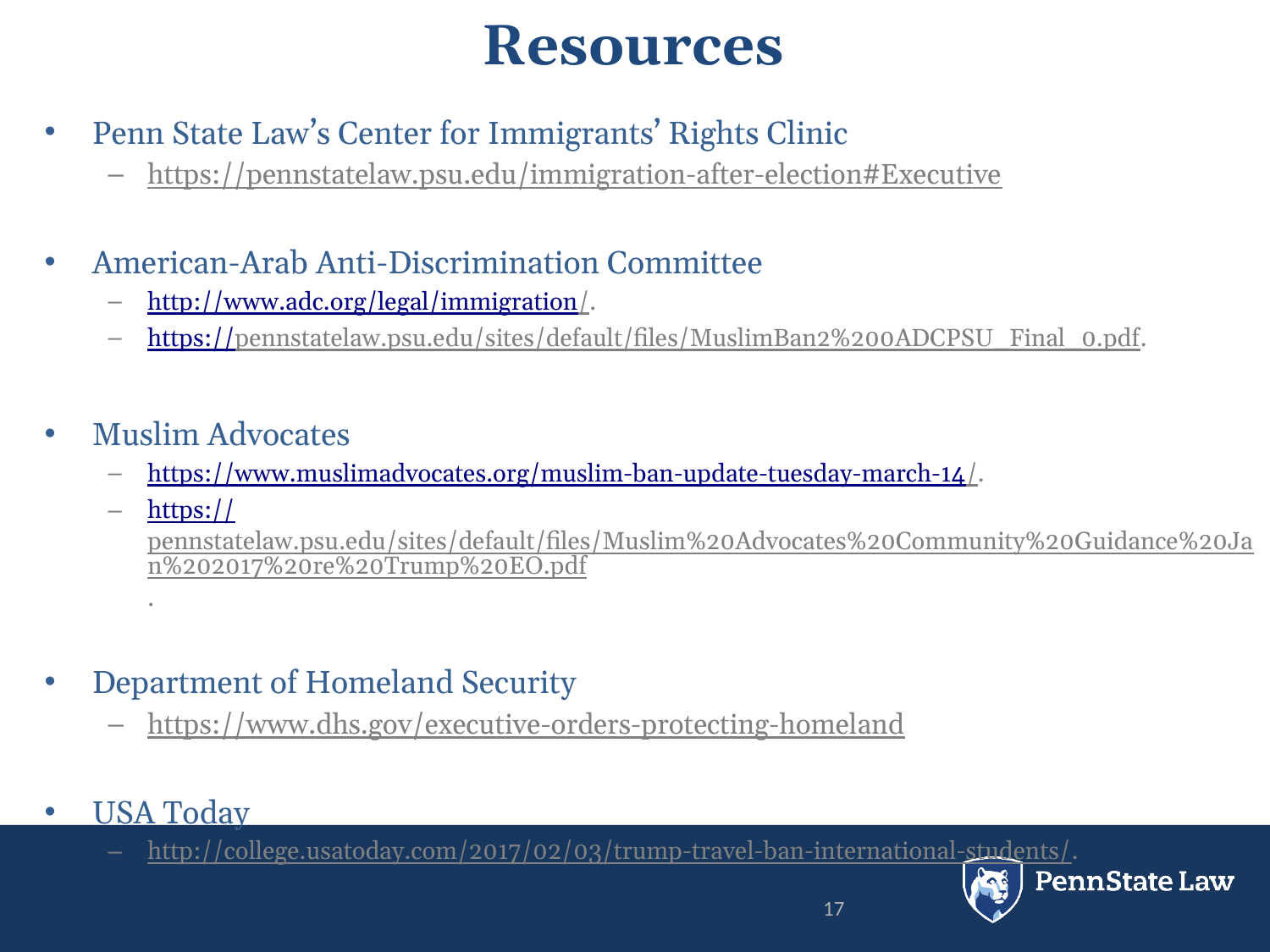

# Resources
Penn State Law’s Center for Immigrants’ Rights Clinic
https://pennstatelaw.psu.edu/immigration-after-election#Executive

American-Arab Anti-Discrimination Committee
http://www.adc.org/legal/immigration/.
https://pennstatelaw.psu.edu/sites/default/files/MuslimBan2%200ADCPSU_Final_0.pdf.

Muslim Advocates
https://www.muslimadvocates.org/muslim-ban-update-tuesday-march-14/.
https://pennstatelaw.psu.edu/sites/default/files/Muslim%20Advocates%20Community%20Guidance%20Jan%202017%20re%20Trump%20EO.pdf.

Department of Homeland Security
https://www.dhs.gov/executive-orders-protecting-homeland

USA Today
http://college.usatoday.com/2017/02/03/trump-travel-ban-international-students/.

17